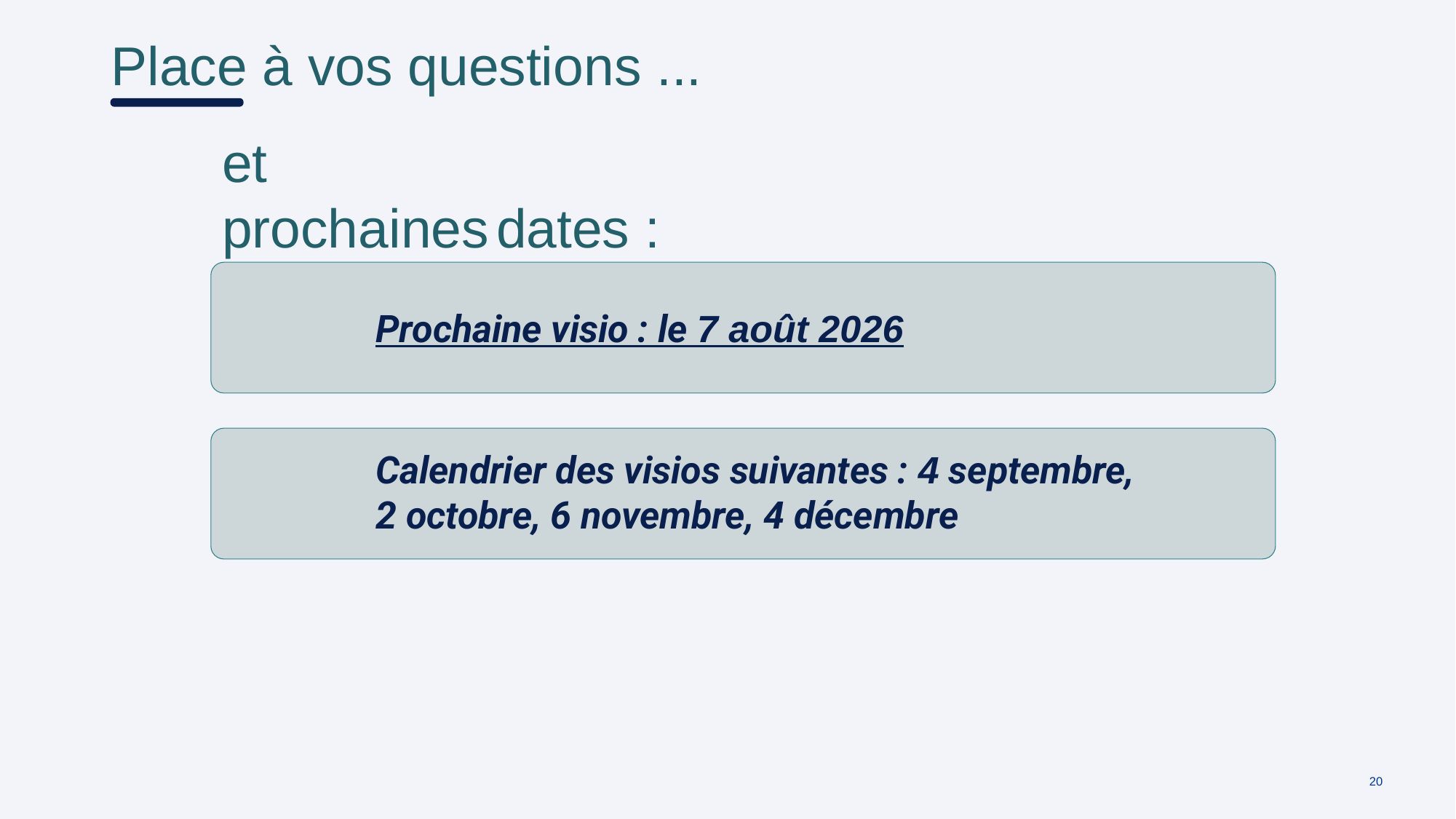

# Place à vos questions ...
et
prochaines dates :

Prochaine visio : le 7 août 2026
Calendrier des visios suivantes : 4 septembre,
2 octobre, 6 novembre, 4 décembre
20